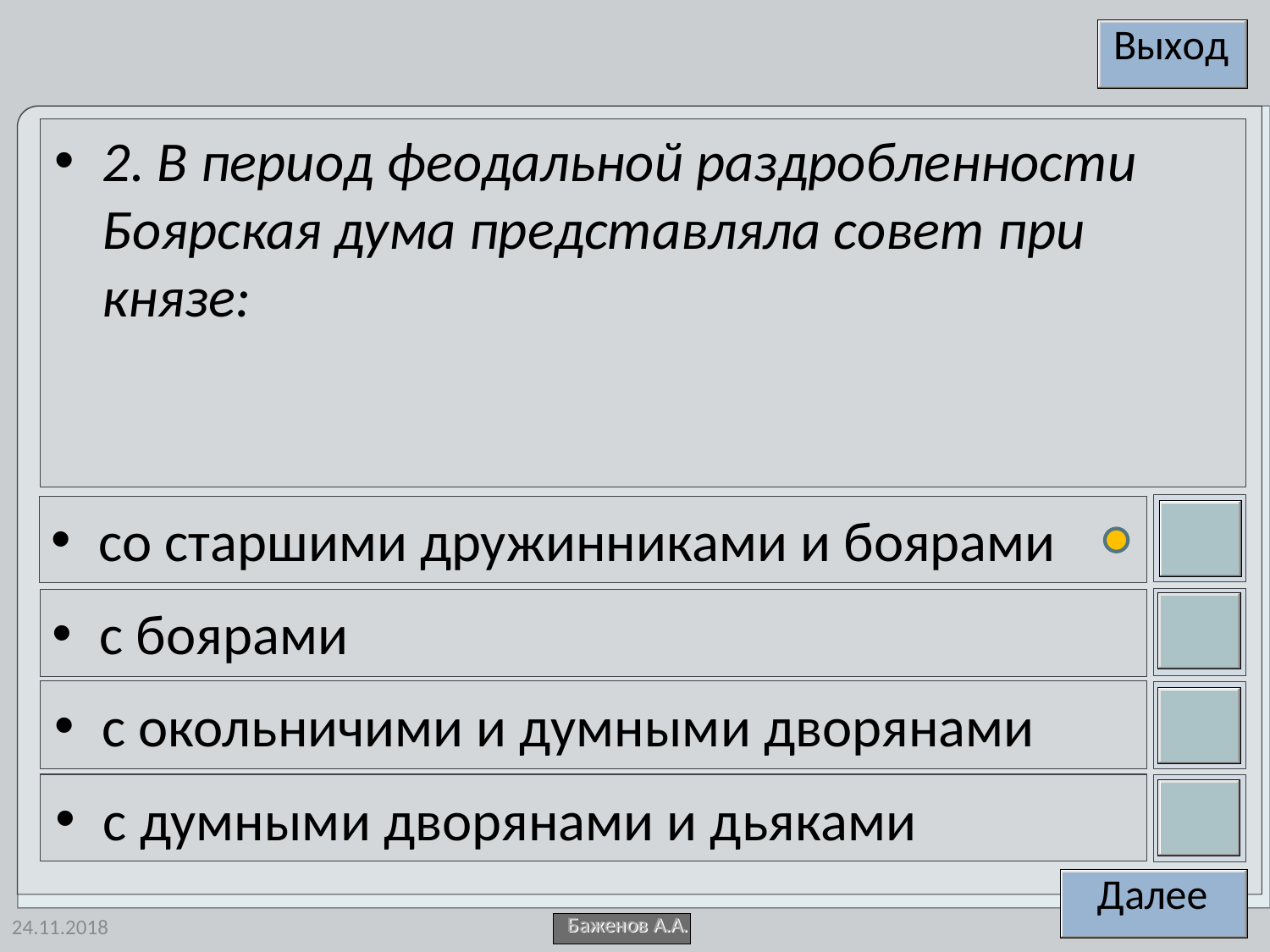

2. В период феодальной раздробленности Боярская дума представляла совет при князе:

со старшими дружинниками и боярами
с боярами
с окольничими и думными дворянами
с думными дворянами и дьяками
24.11.2018